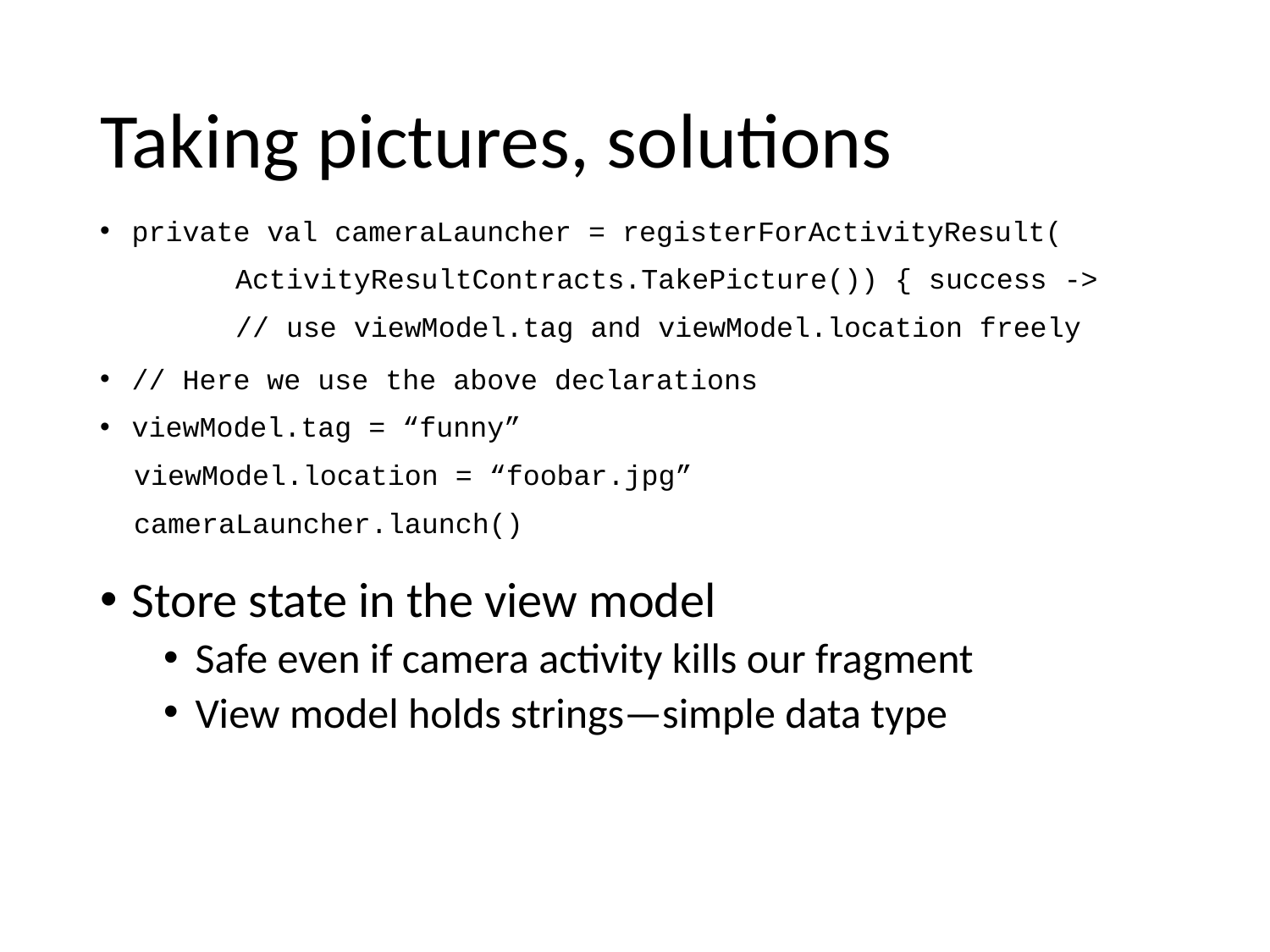

# Taking pictures, solutions
private val cameraLauncher = registerForActivityResult(
        ActivityResultContracts.TakePicture()) { success ->
        // use viewModel.tag and viewModel.location freely

// Here we use the above declarations
viewModel.tag = “funny”
  viewModel.location = “foobar.jpg”
  cameraLauncher.launch()
Store state in the view model
Safe even if camera activity kills our fragment
View model holds strings—simple data type